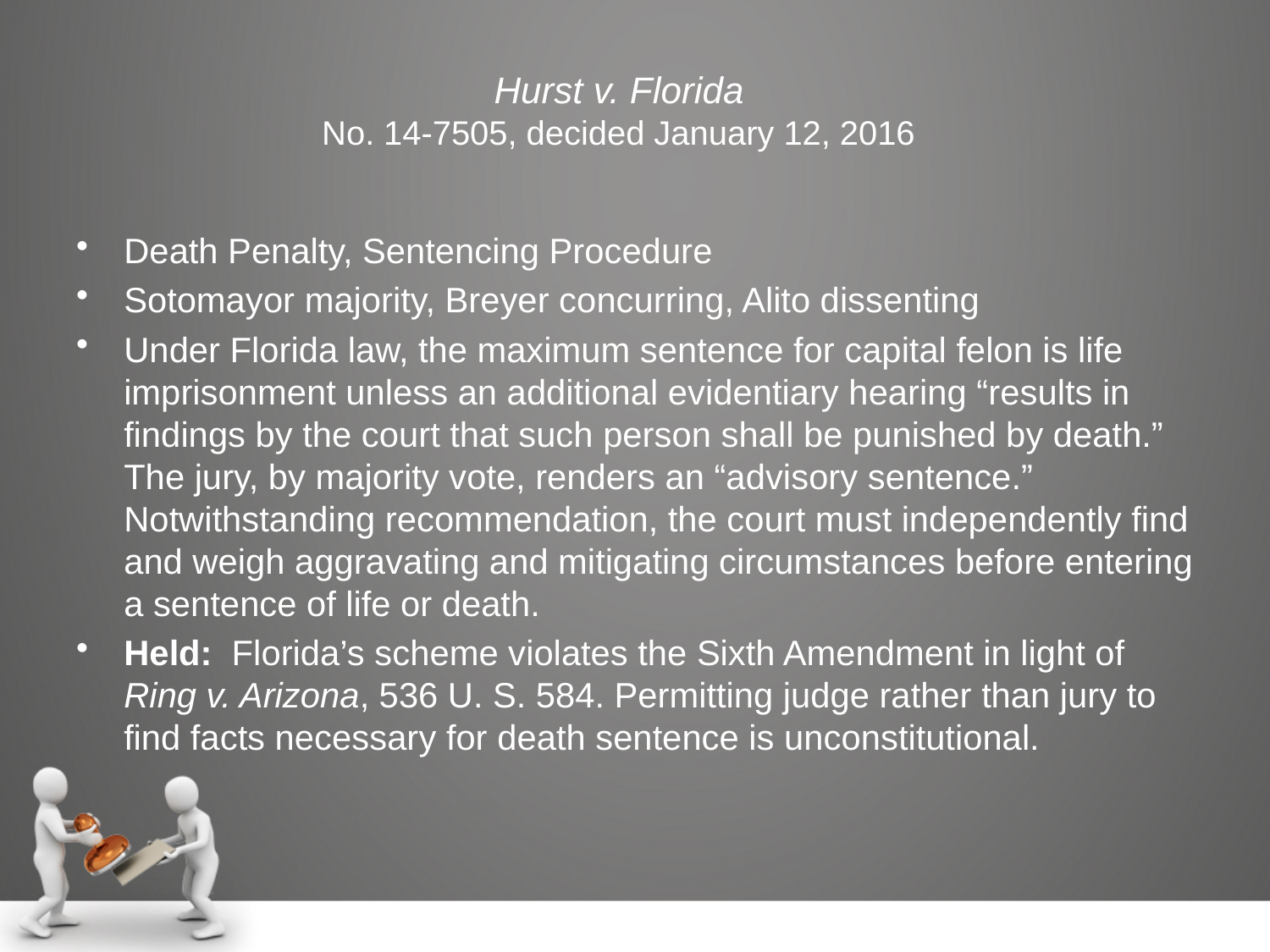

# Hurst v. Florida No. 14-7505, decided January 12, 2016
Death Penalty, Sentencing Procedure
Sotomayor majority, Breyer concurring, Alito dissenting
Under Florida law, the maximum sentence for capital felon is life imprisonment unless an additional evidentiary hearing “results in findings by the court that such person shall be punished by death.”  The jury, by majority vote, renders an “advisory sentence.” Notwithstanding recommendation, the court must independently find and weigh aggravating and mitigating circumstances before entering a sentence of life or death.
Held:  Florida’s scheme violates the Sixth Amendment in light of Ring v. Arizona, 536 U. S. 584. Permitting judge rather than jury to find facts necessary for death sentence is unconstitutional.